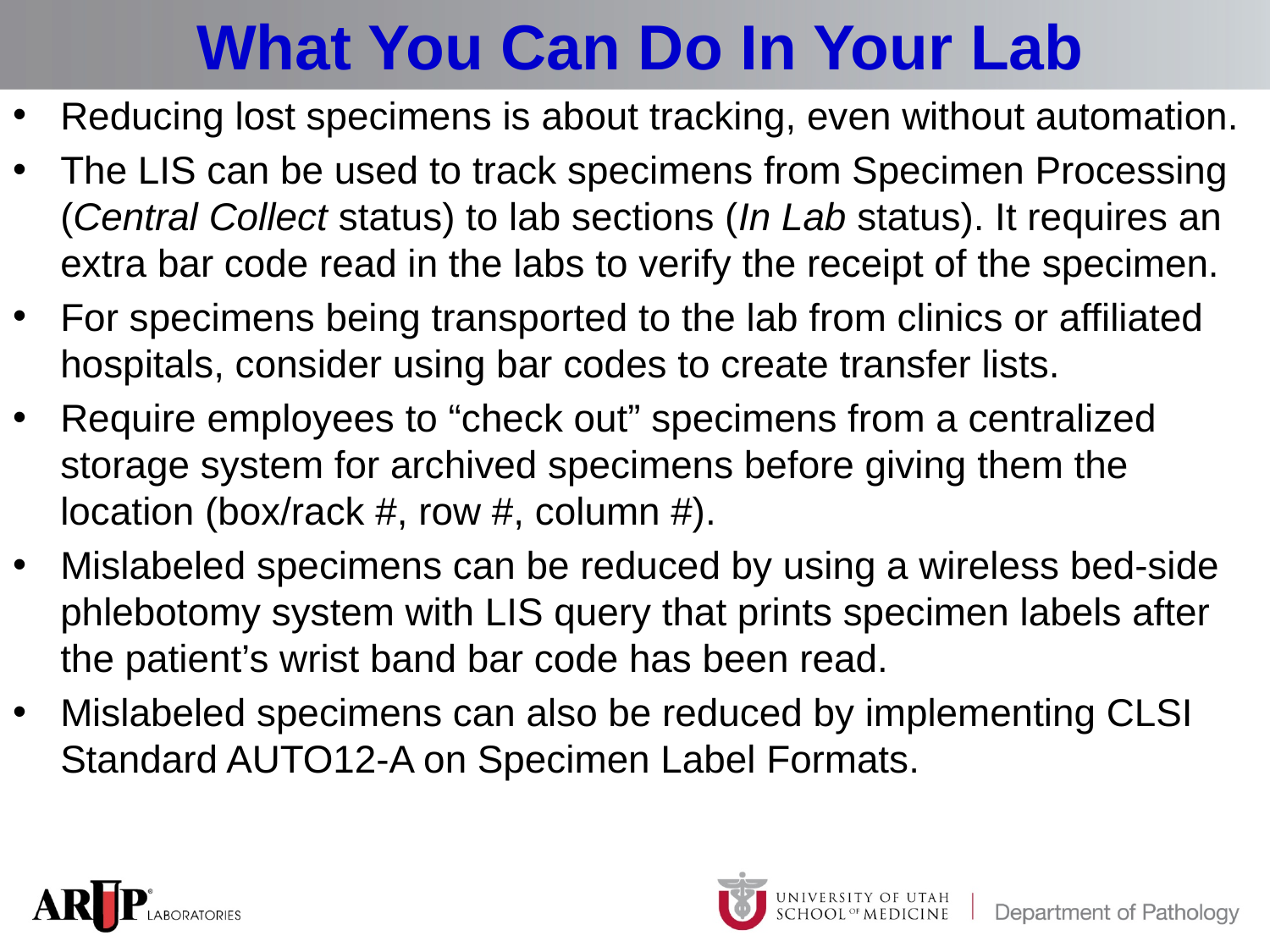

# What You Can Do In Your Lab
Reducing lost specimens is about tracking, even without automation.
The LIS can be used to track specimens from Specimen Processing (Central Collect status) to lab sections (In Lab status). It requires an extra bar code read in the labs to verify the receipt of the specimen.
For specimens being transported to the lab from clinics or affiliated hospitals, consider using bar codes to create transfer lists.
Require employees to “check out” specimens from a centralized storage system for archived specimens before giving them the location (box/rack #, row #, column #).
Mislabeled specimens can be reduced by using a wireless bed-side phlebotomy system with LIS query that prints specimen labels after the patient’s wrist band bar code has been read.
Mislabeled specimens can also be reduced by implementing CLSI Standard AUTO12-A on Specimen Label Formats.
37